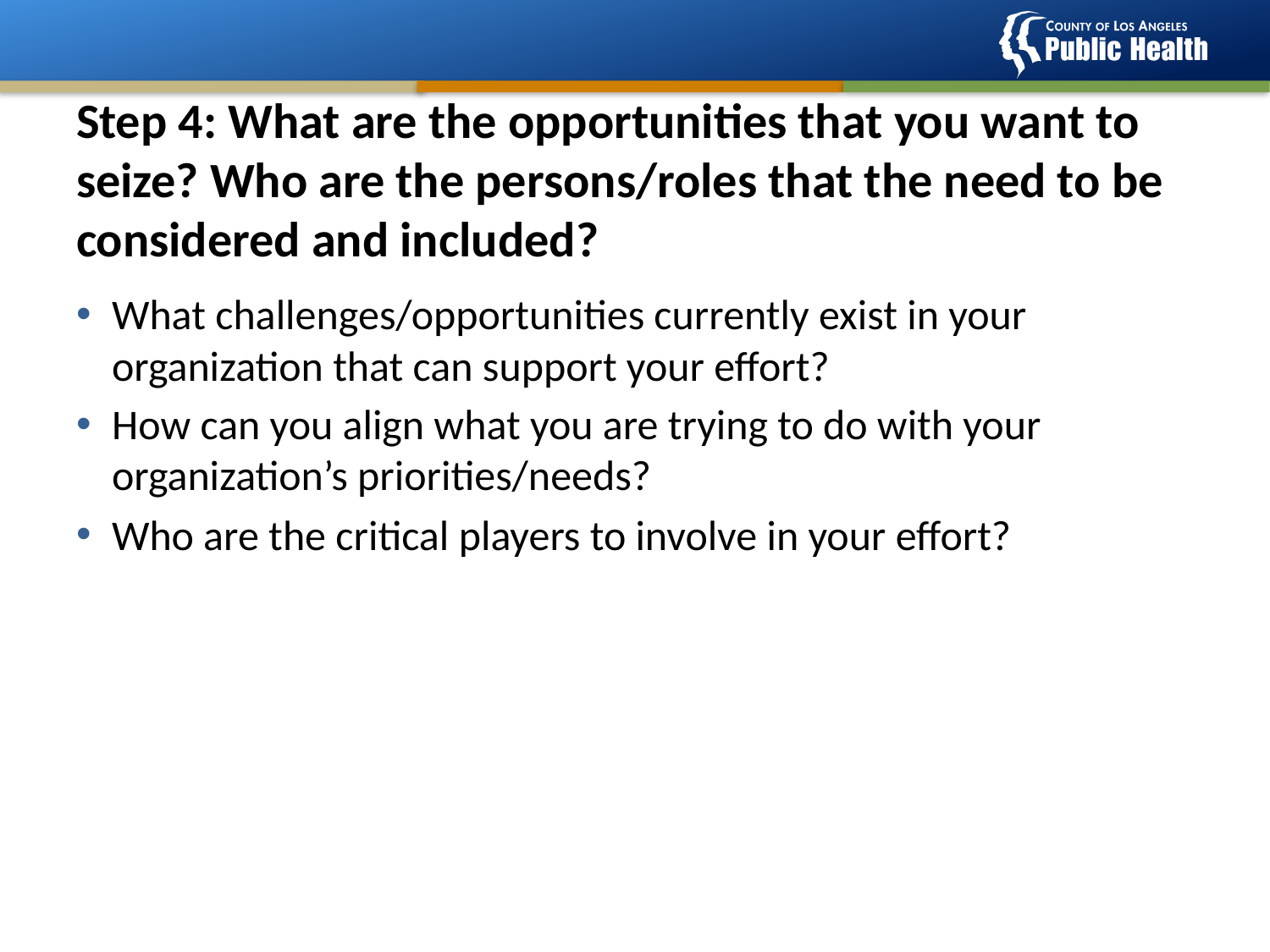

# Step 4: What are the opportunities that you want to seize? Who are the persons/roles that the need to be considered and included?

What challenges/opportunities currently exist in your organization that can support your effort?
How can you align what you are trying to do with your organization’s priorities/needs?
Who are the critical players to involve in your effort?

32